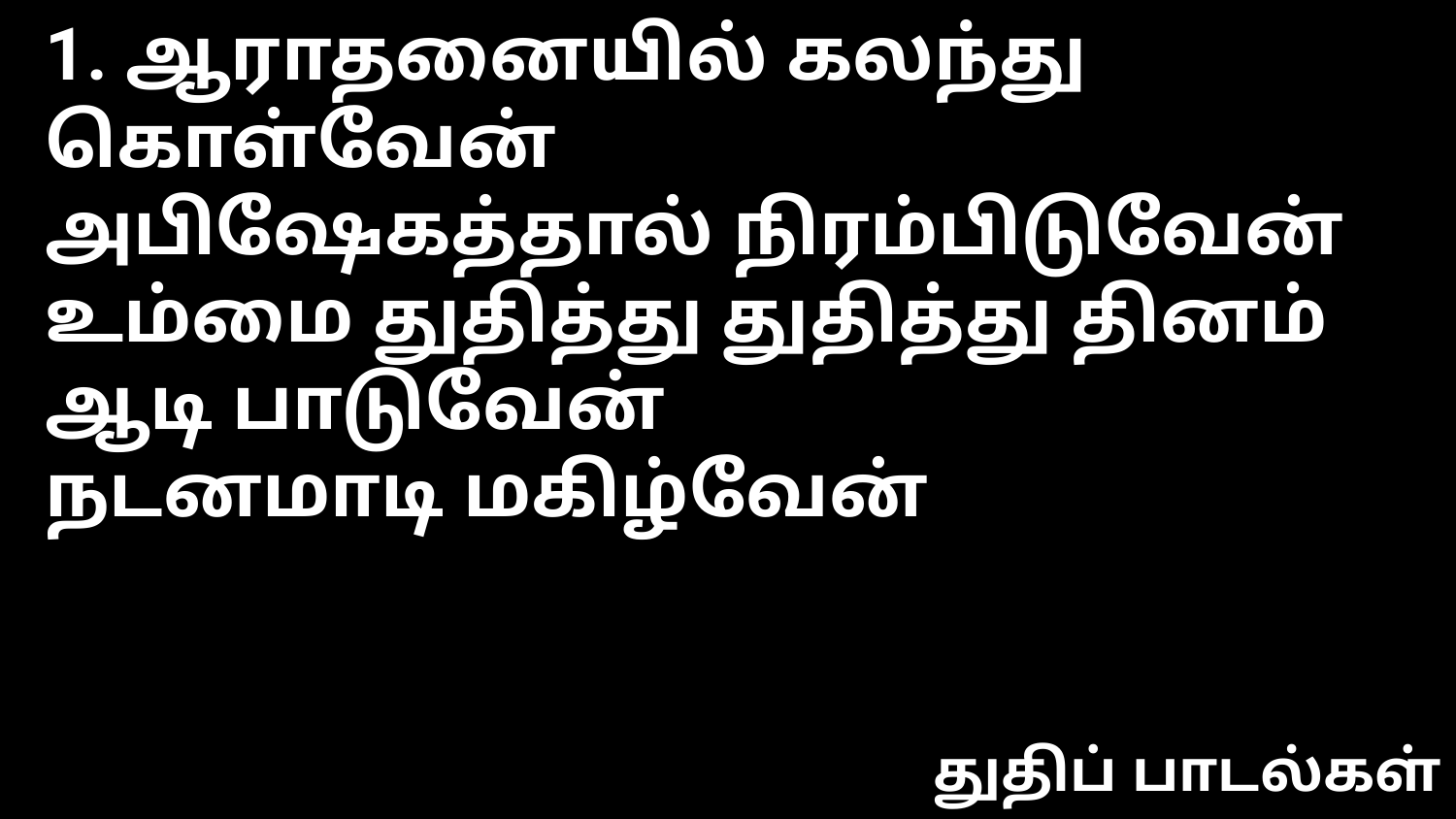

1. ஆராதனையில் கலந்து கொள்வேன்
அபிஷேகத்தால் நிரம்பிடுவேன்
உம்மை துதித்து துதித்து தினம் ஆடி பாடுவேன்
நடனமாடி மகிழ்வேன்

துதிப் பாடல்கள்